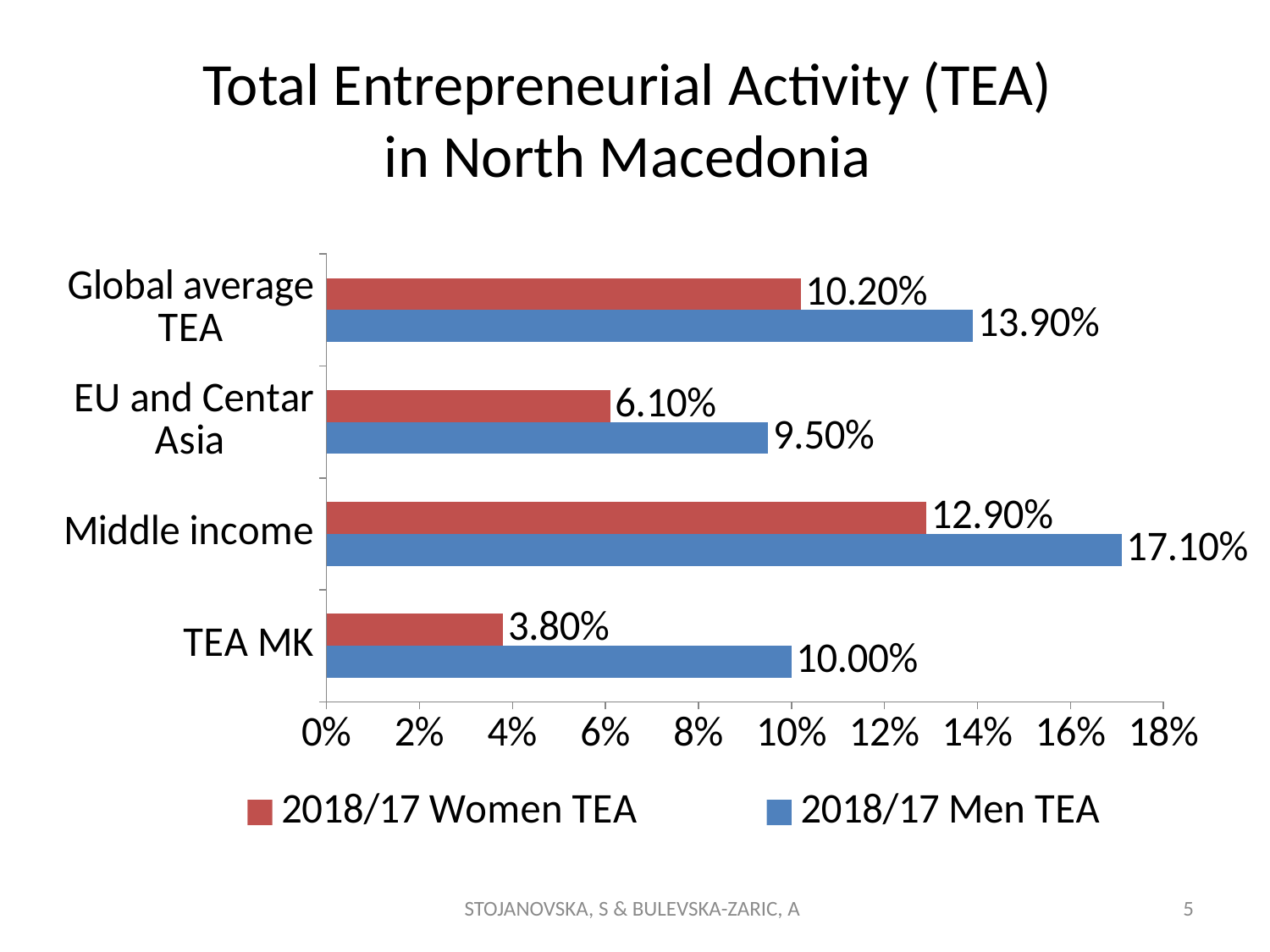

# Total Entrepreneurial Activity (TEA) in North Macedonia

### Chart

| Category | 2018/17 Men TEA | 2018/17 Women TEA |
|---|---|---|
| TEA MK | 0.1 | 0.038 |
| Middle income | 0.171 | 0.129 |
|  EU and Centar Asia | 0.095 | 0.061 |
| Global average TEA | 0.139 | 0.102 |
STOJANOVSKA, S & BULEVSKA-ZARIC, A
5